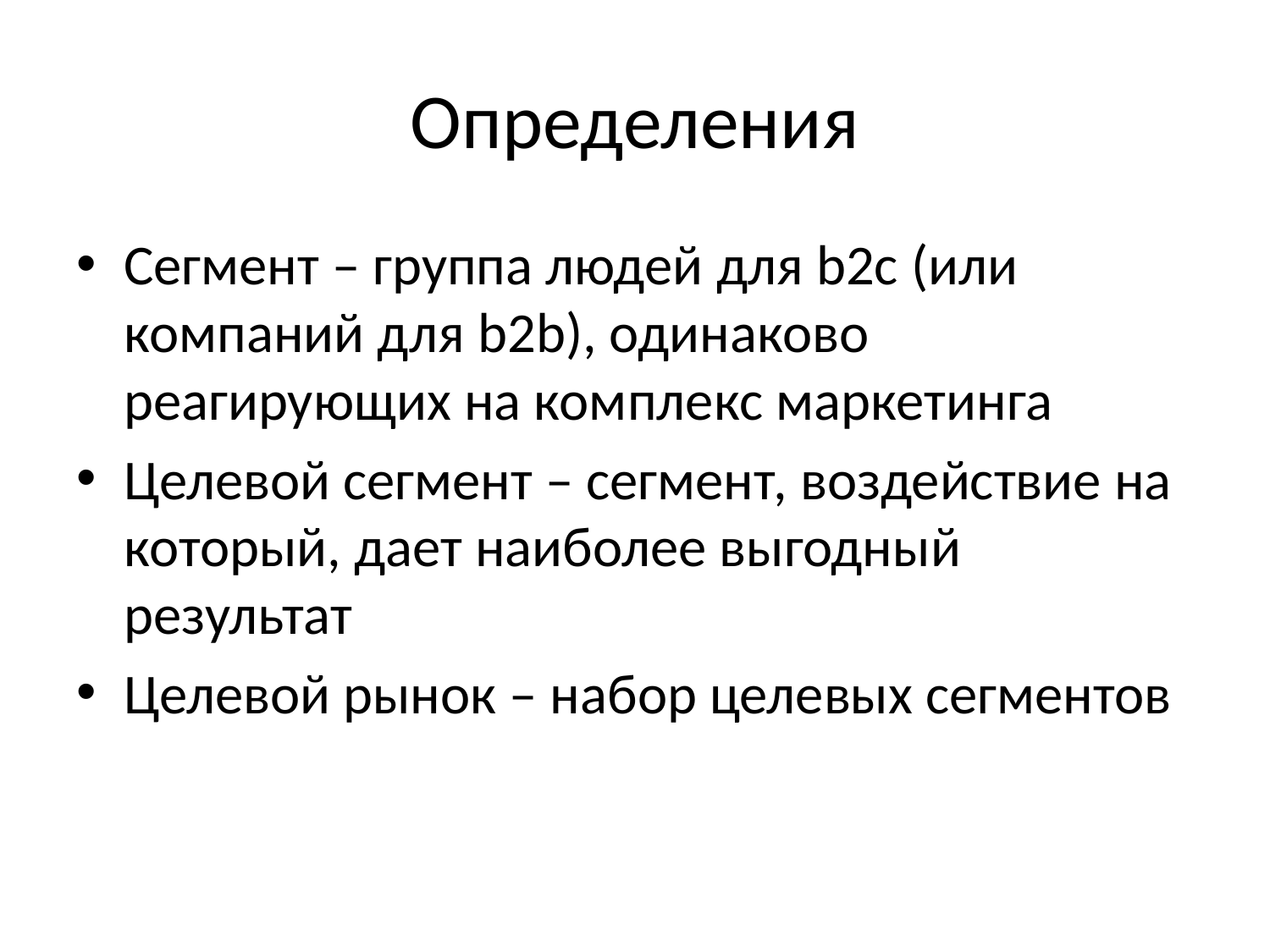

# Определения
Сегмент – группа людей для b2c (или компаний для b2b), одинаково реагирующих на комплекс маркетинга
Целевой сегмент – сегмент, воздействие на который, дает наиболее выгодный результат
Целевой рынок – набор целевых сегментов